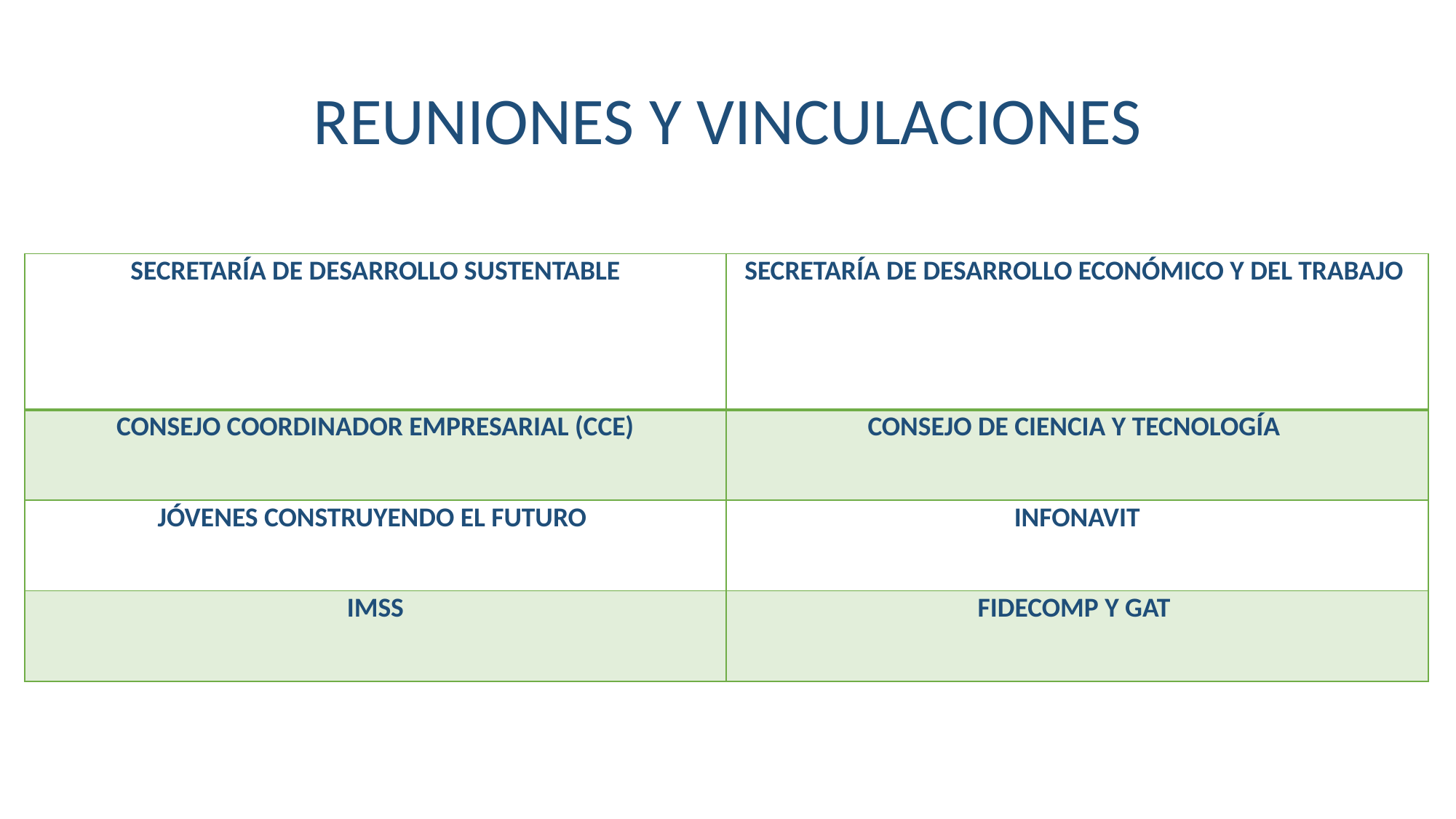

# REUNIONES Y VINCULACIONES
| SECRETARÍA DE DESARROLLO SUSTENTABLE | SECRETARÍA DE DESARROLLO ECONÓMICO Y DEL TRABAJO |
| --- | --- |
| CONSEJO COORDINADOR EMPRESARIAL (CCE) | CONSEJO DE CIENCIA Y TECNOLOGÍA |
| JÓVENES CONSTRUYENDO EL FUTURO | INFONAVIT |
| IMSS | FIDECOMP Y GAT |